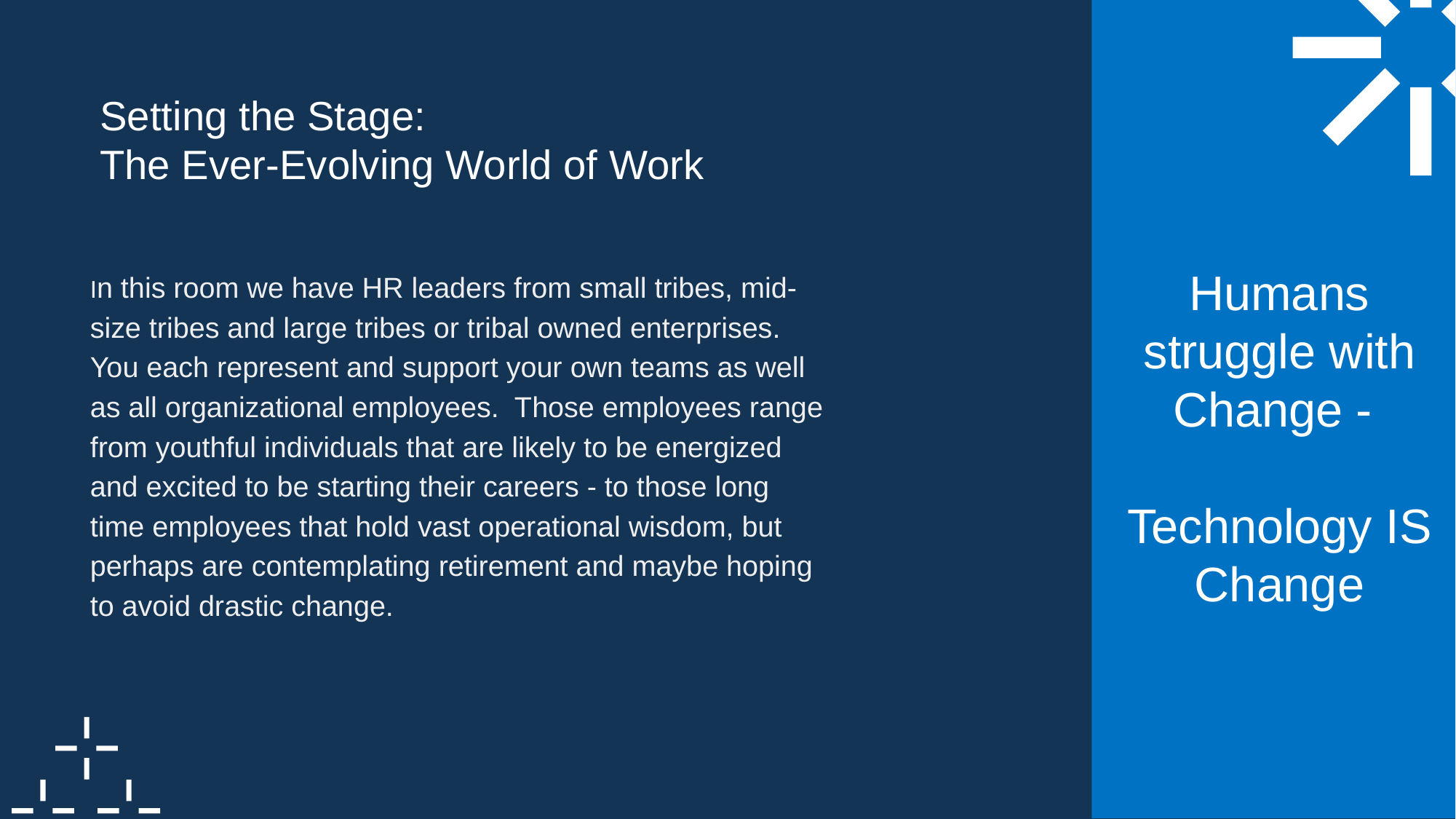

# Setting the Stage:
The Ever-Evolving World of Work
Humans struggle with Change -

Technology IS Change
In this room we have HR leaders from small tribes, mid-size tribes and large tribes or tribal owned enterprises.  You each represent and support your own teams as well as all organizational employees.  Those employees range from youthful individuals that are likely to be energized and excited to be starting their careers - to those long time employees that hold vast operational wisdom, but perhaps are contemplating retirement and maybe hoping to avoid drastic change.